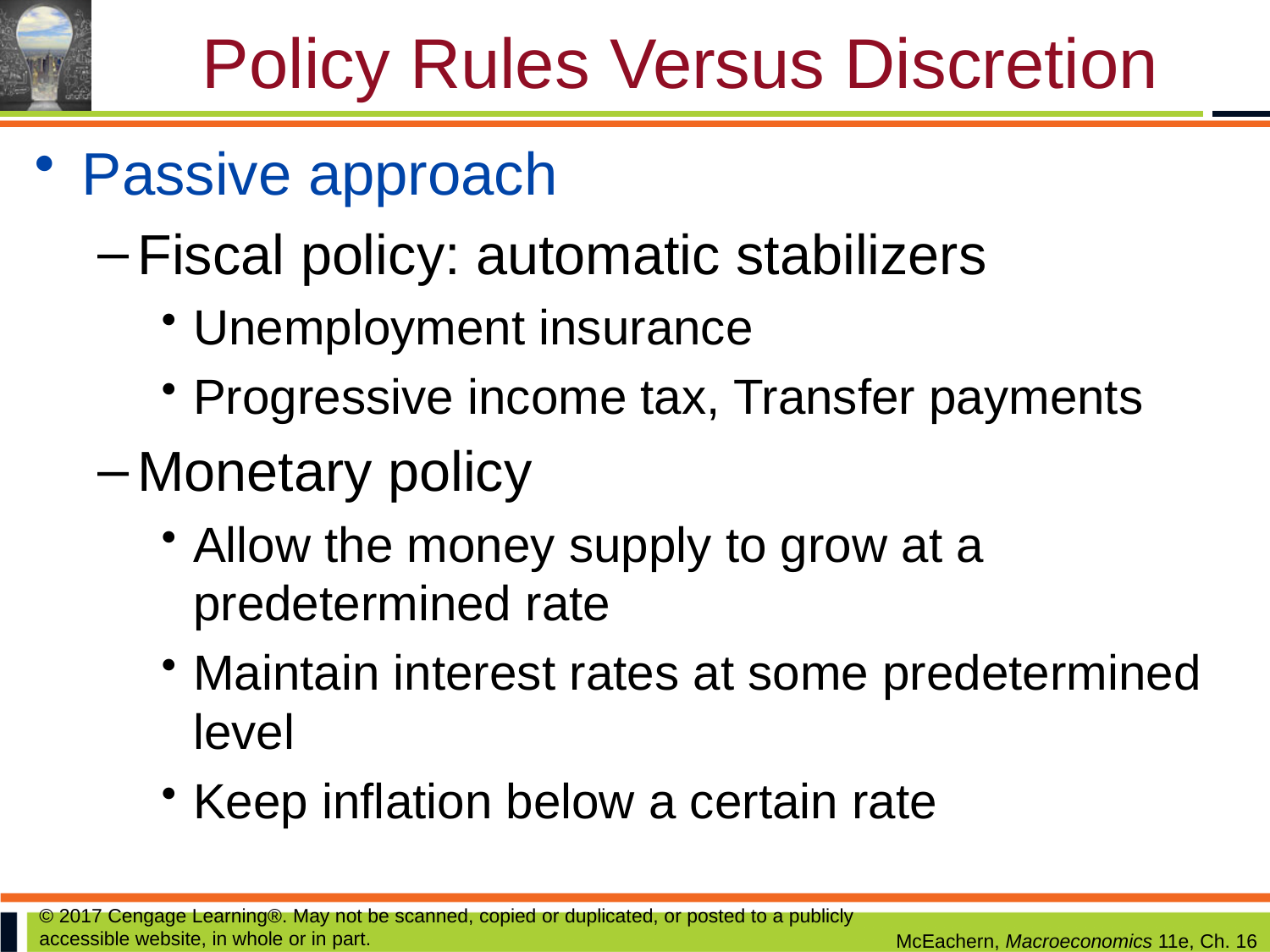

# Policy Rules Versus Discretion
Passive approach
Fiscal policy: automatic stabilizers
Unemployment insurance
Progressive income tax, Transfer payments
Monetary policy
Allow the money supply to grow at a predetermined rate
Maintain interest rates at some predetermined level
Keep inflation below a certain rate
© 2017 Cengage Learning®. May not be scanned, copied or duplicated, or posted to a publicly accessible website, in whole or in part.